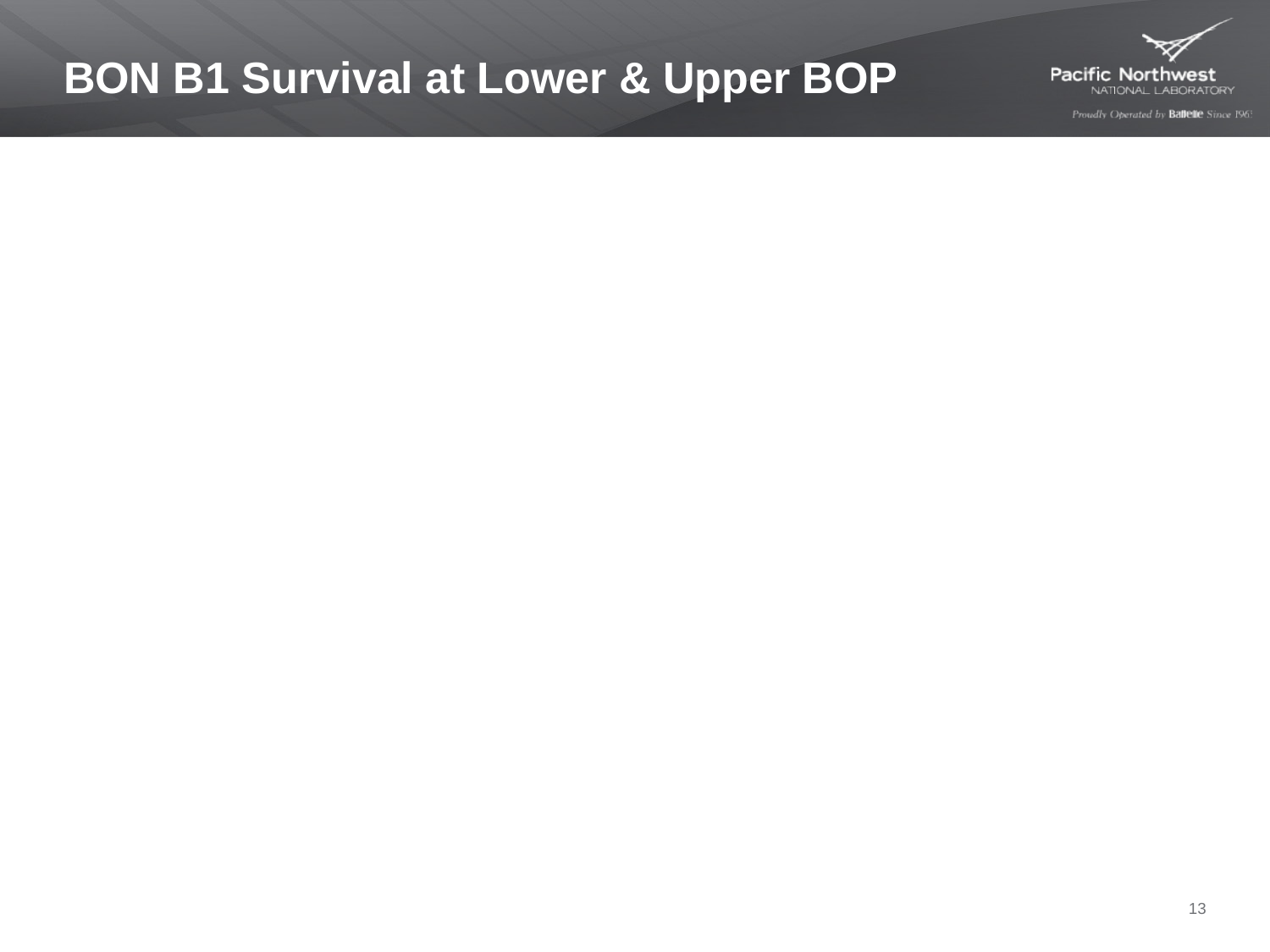

# BON B1 Survival at Lower & Upper BOP
13